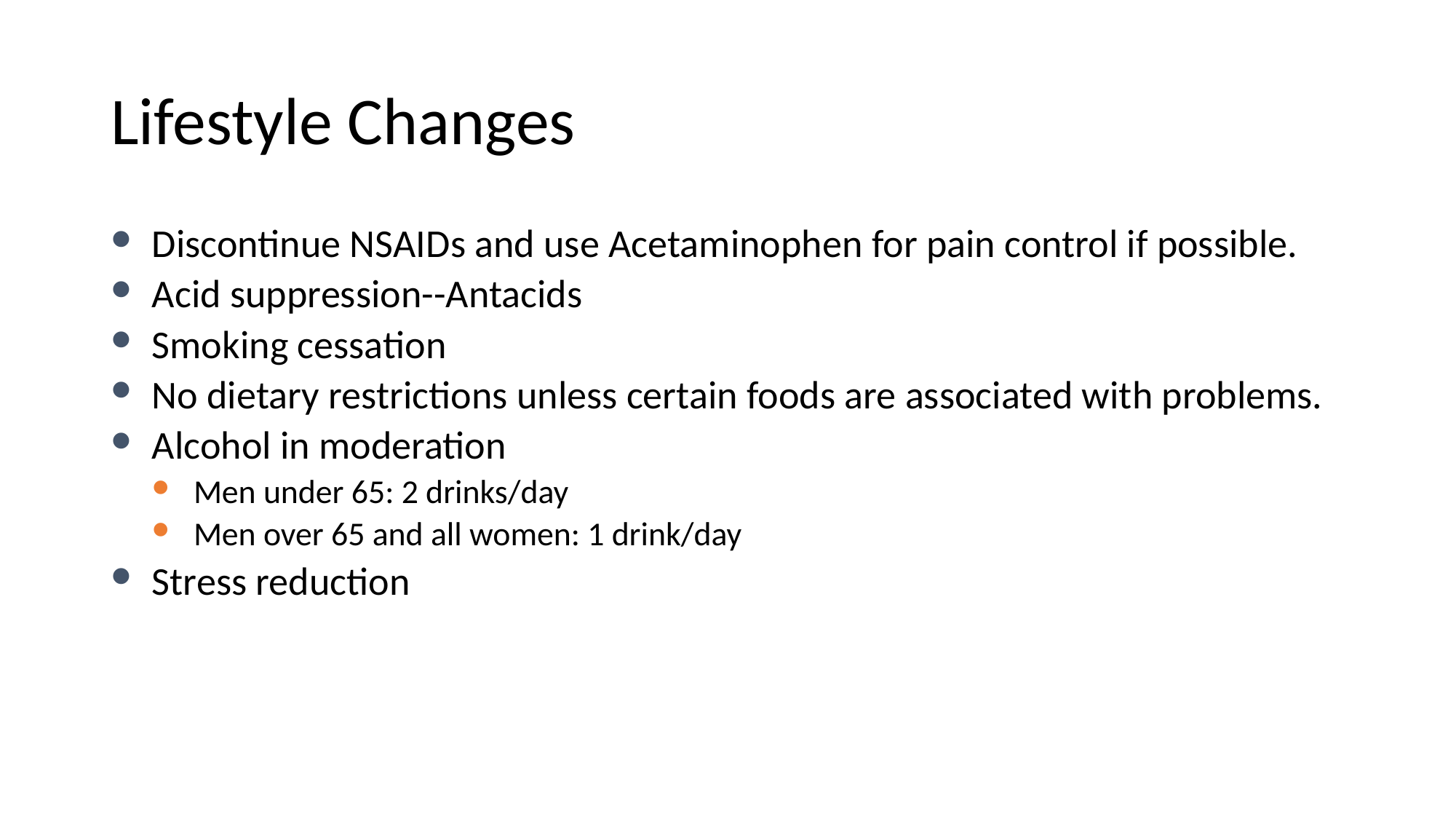

# Lifestyle Changes
Discontinue NSAIDs and use Acetaminophen for pain control if possible.
Acid suppression--Antacids
Smoking cessation
No dietary restrictions unless certain foods are associated with problems.
Alcohol in moderation
Men under 65: 2 drinks/day
Men over 65 and all women: 1 drink/day
Stress reduction